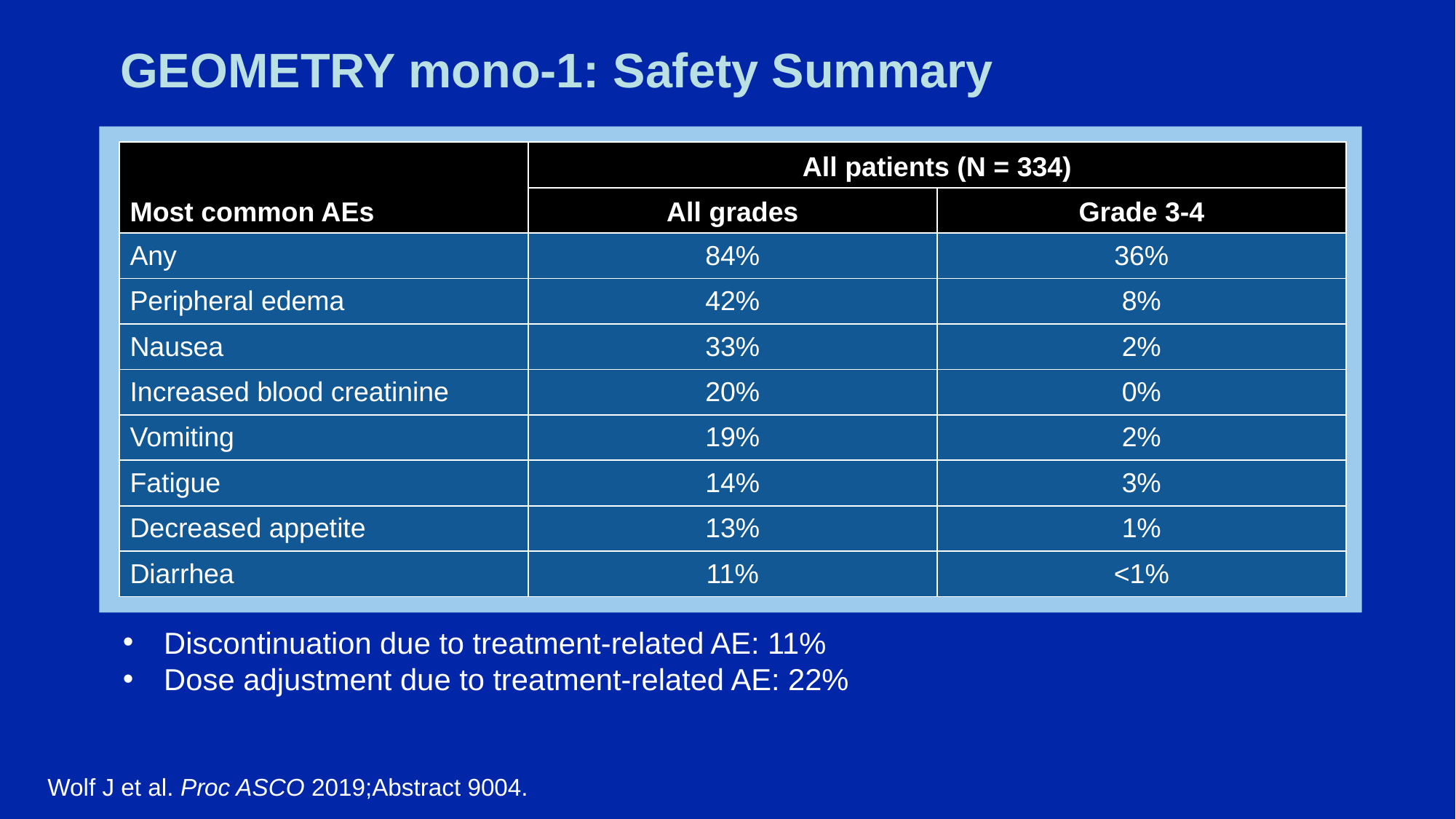

# GEOMETRY mono-1: Safety Summary

| Most common AEs | All patients (N = 334) |  |
| --- | --- | --- |
|  | All grades | Grade 3-4 |
| Any | 84% | 36% |
| Peripheral edema | 42% | 8% |
| Nausea | 33% | 2% |
| Increased blood creatinine | 20% | 0% |
| Vomiting | 19% | 2% |
| Fatigue | 14% | 3% |
| Decreased appetite | 13% | 1% |
| Diarrhea | 11% | <1% |
Discontinuation due to treatment-related AE: 11%
Dose adjustment due to treatment-related AE: 22%
Wolf J et al. Proc ASCO 2019;Abstract 9004.